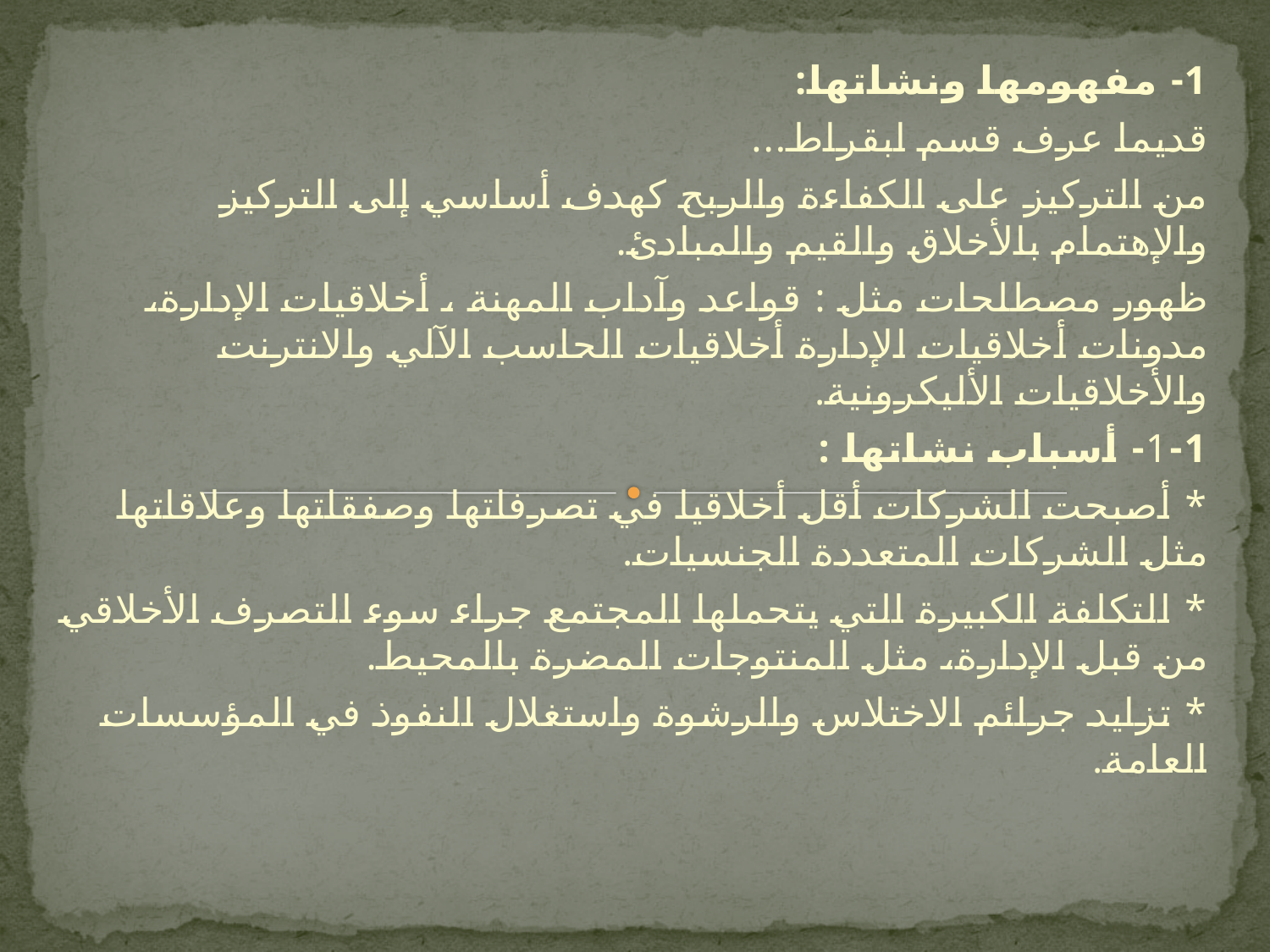

1- مفهومها ونشاتها:
قديما عرف قسم ابقراط...
من التركيز على الكفاءة والربح كهدف أساسي إلى التركيز والإهتمام بالأخلاق والقيم والمبادئ.
ظهور مصطلحات مثل : قواعد وآداب المهنة ، أخلاقيات الإدارة،  مدونات أخلاقيات الإدارة أخلاقيات الحاسب الآلي والانترنت والأخلاقيات الأليكرونية.
1-1- أسباب نشاتها :
* أصبحت الشركات أقل أخلاقيا في تصرفاتها وصفقاتها وعلاقاتها مثل الشركات المتعددة الجنسيات.
* التكلفة الكبيرة التي يتحملها المجتمع جراء سوء التصرف الأخلاقي من قبل الإدارة، مثل المنتوجات المضرة بالمحيط.
* تزايد جرائم الاختلاس والرشوة واستغلال النفوذ في المؤسسات العامة.